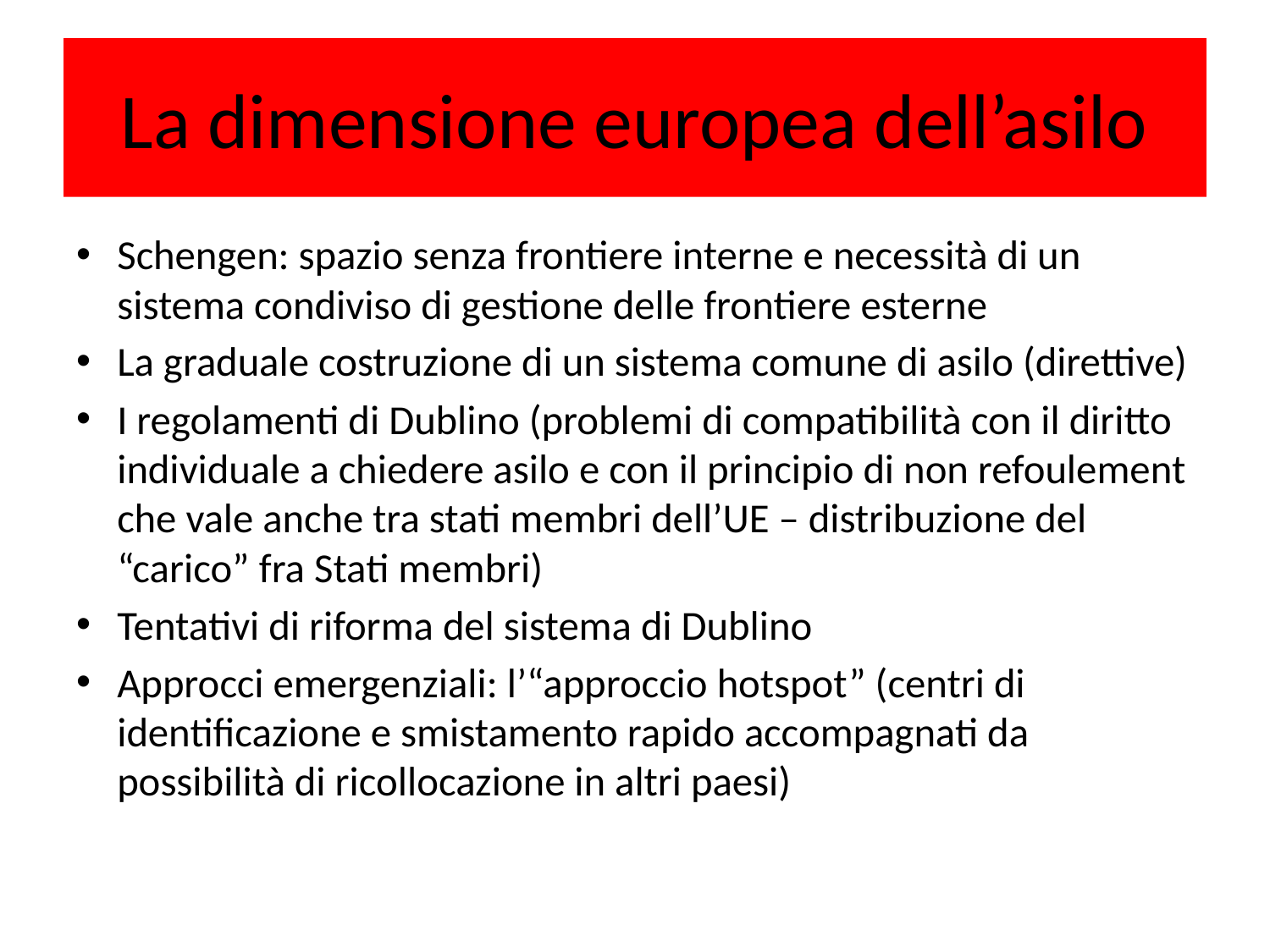

# La dimensione europea dell’asilo
Schengen: spazio senza frontiere interne e necessità di un sistema condiviso di gestione delle frontiere esterne
La graduale costruzione di un sistema comune di asilo (direttive)
I regolamenti di Dublino (problemi di compatibilità con il diritto individuale a chiedere asilo e con il principio di non refoulement che vale anche tra stati membri dell’UE – distribuzione del “carico” fra Stati membri)
Tentativi di riforma del sistema di Dublino
Approcci emergenziali: l’“approccio hotspot” (centri di identificazione e smistamento rapido accompagnati da possibilità di ricollocazione in altri paesi)